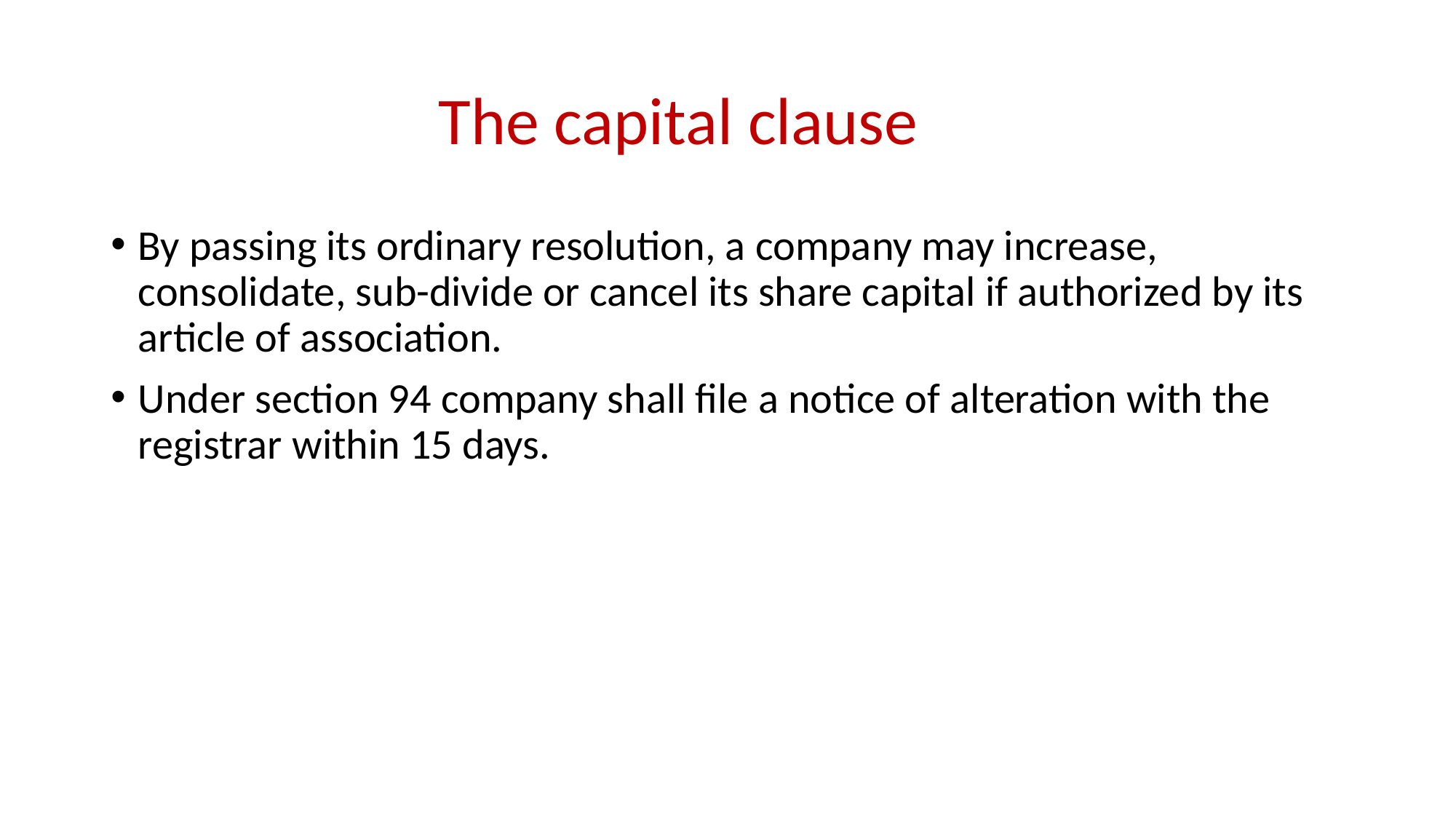

# The capital clause
By passing its ordinary resolution, a company may increase, consolidate, sub-divide or cancel its share capital if authorized by its article of association.
Under section 94 company shall file a notice of alteration with the registrar within 15 days.